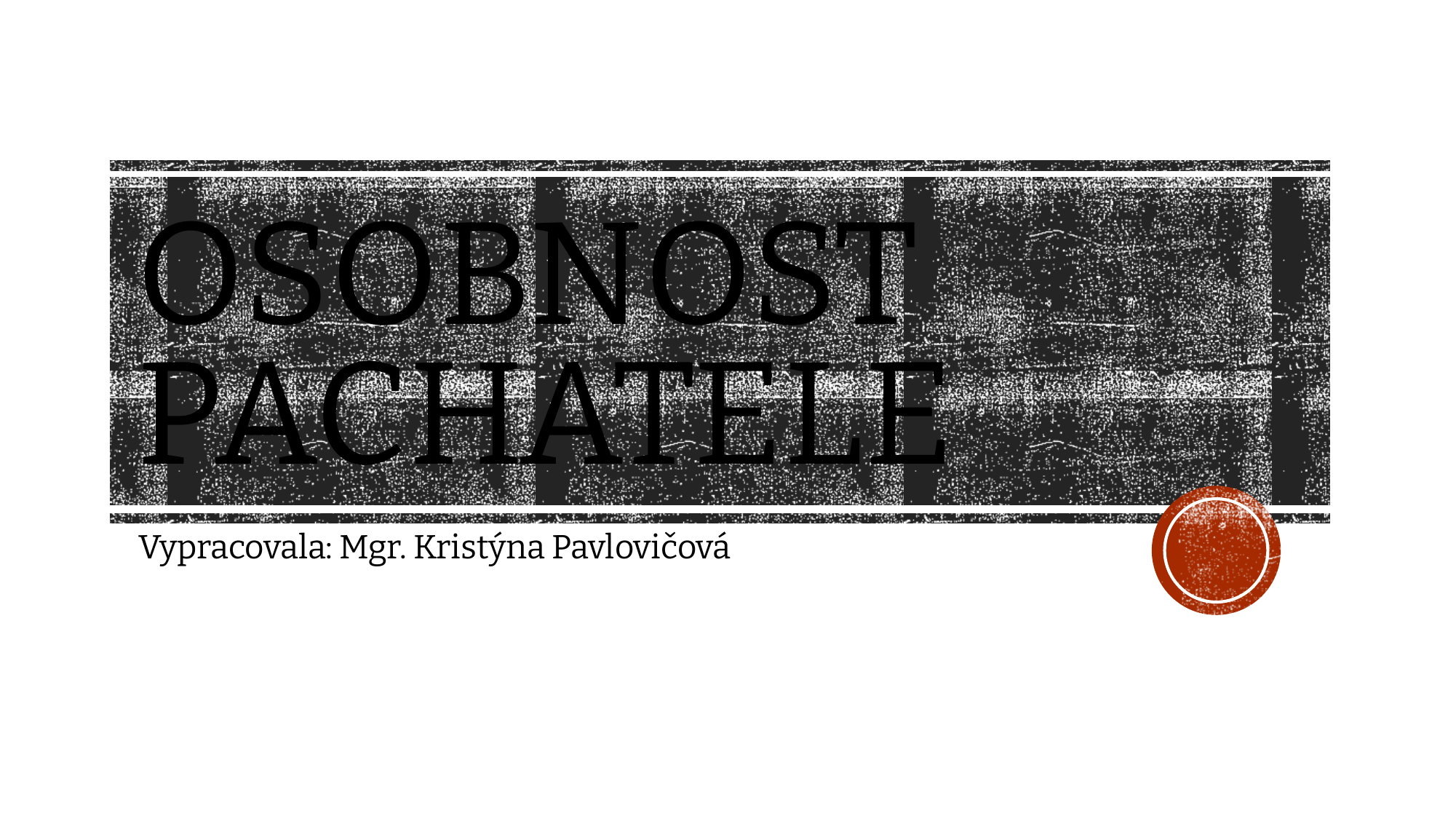

# Osobnost pachatele
Vypracovala: Mgr. Kristýna Pavlovičová